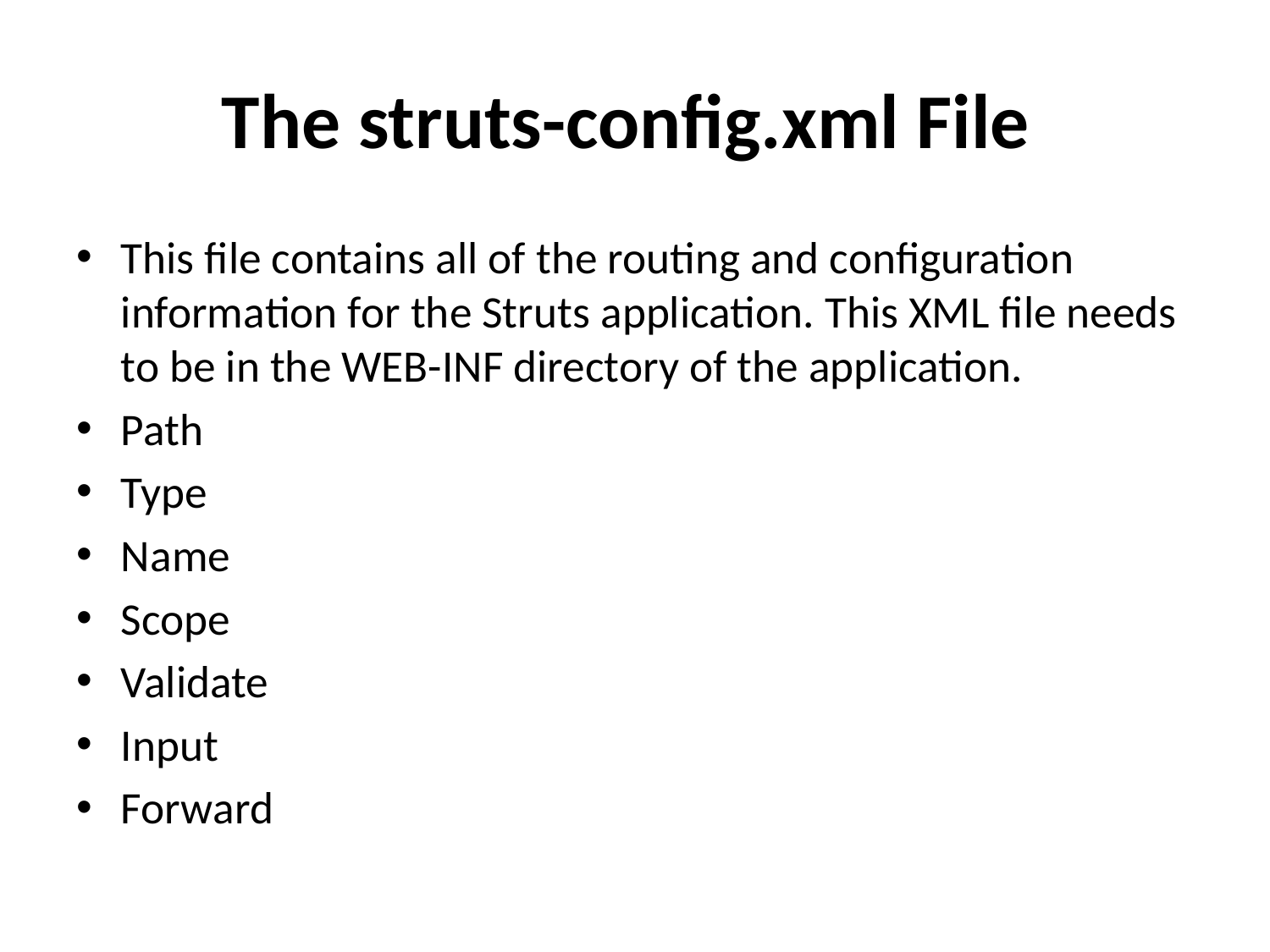

# The struts-config.xml File
This file contains all of the routing and configuration information for the Struts application. This XML file needs to be in the WEB-INF directory of the application.
Path
Type
Name
Scope
Validate
Input
Forward